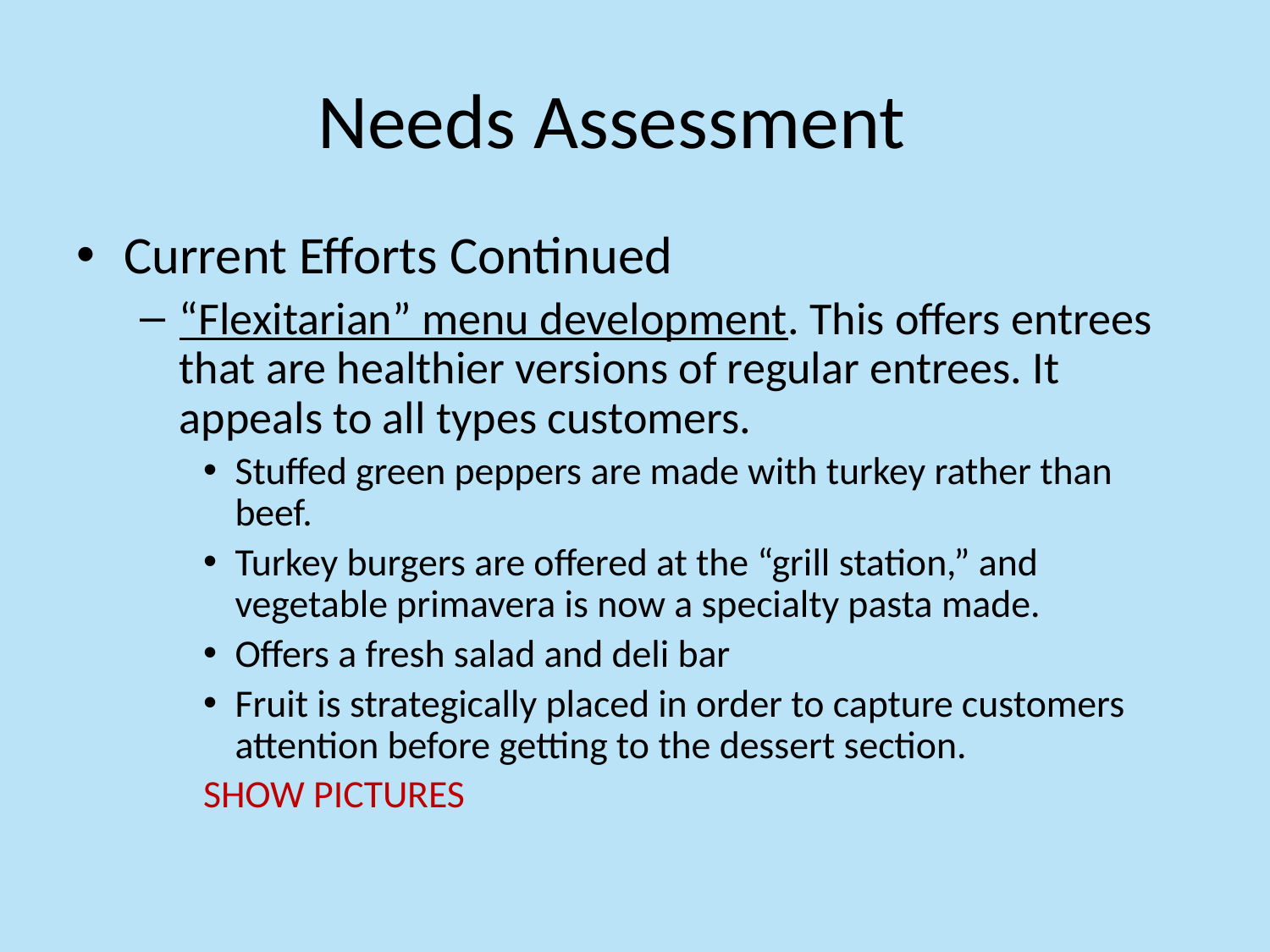

# Needs Assessment
Current Efforts Continued
“Flexitarian” menu development. This offers entrees that are healthier versions of regular entrees. It appeals to all types customers.
Stuffed green peppers are made with turkey rather than beef.
Turkey burgers are offered at the “grill station,” and vegetable primavera is now a specialty pasta made.
Offers a fresh salad and deli bar
Fruit is strategically placed in order to capture customers attention before getting to the dessert section.
SHOW PICTURES